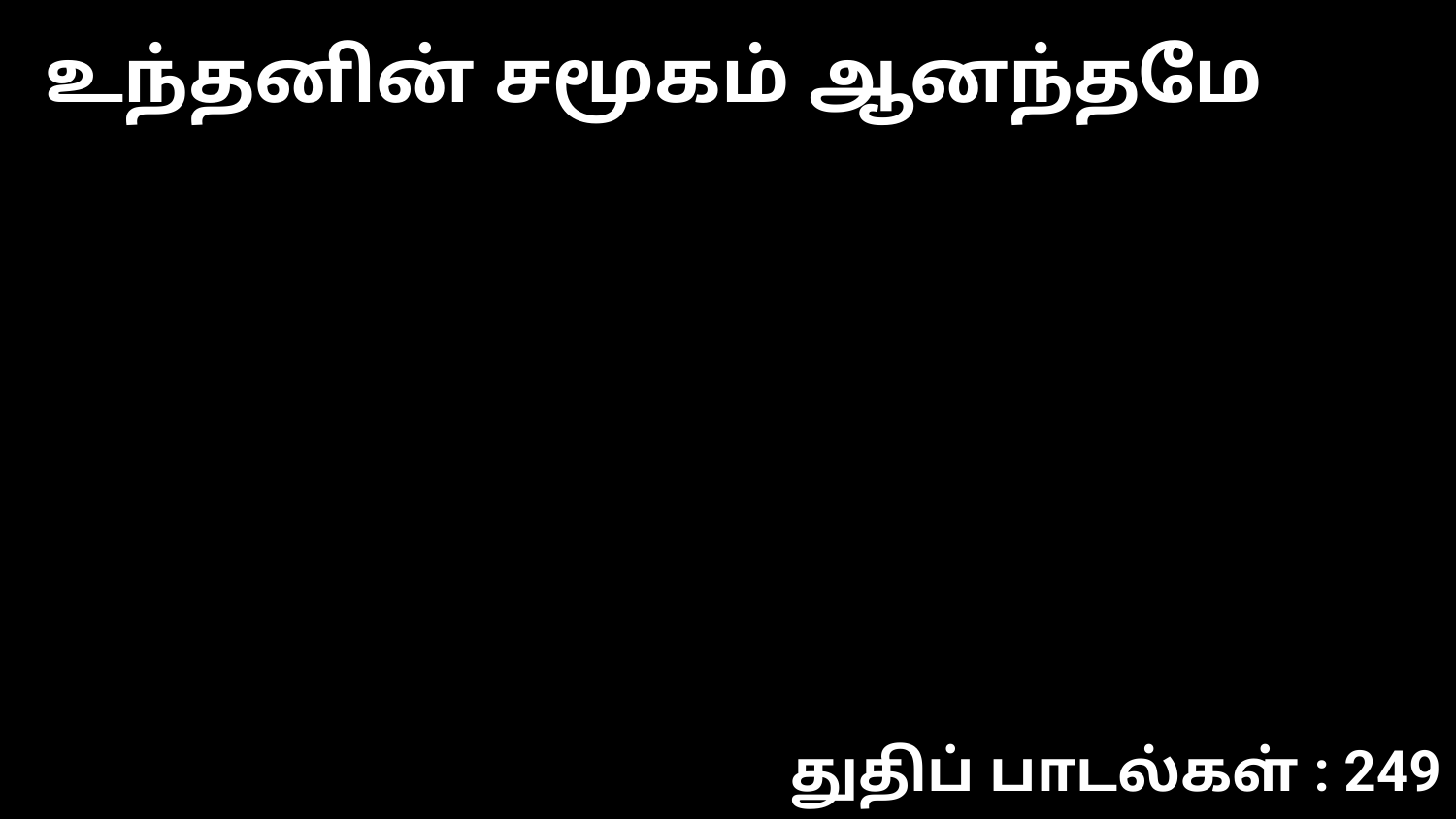

உந்தனின் சமூகம் ஆனந்தமே
துதிப் பாடல்கள் : 249